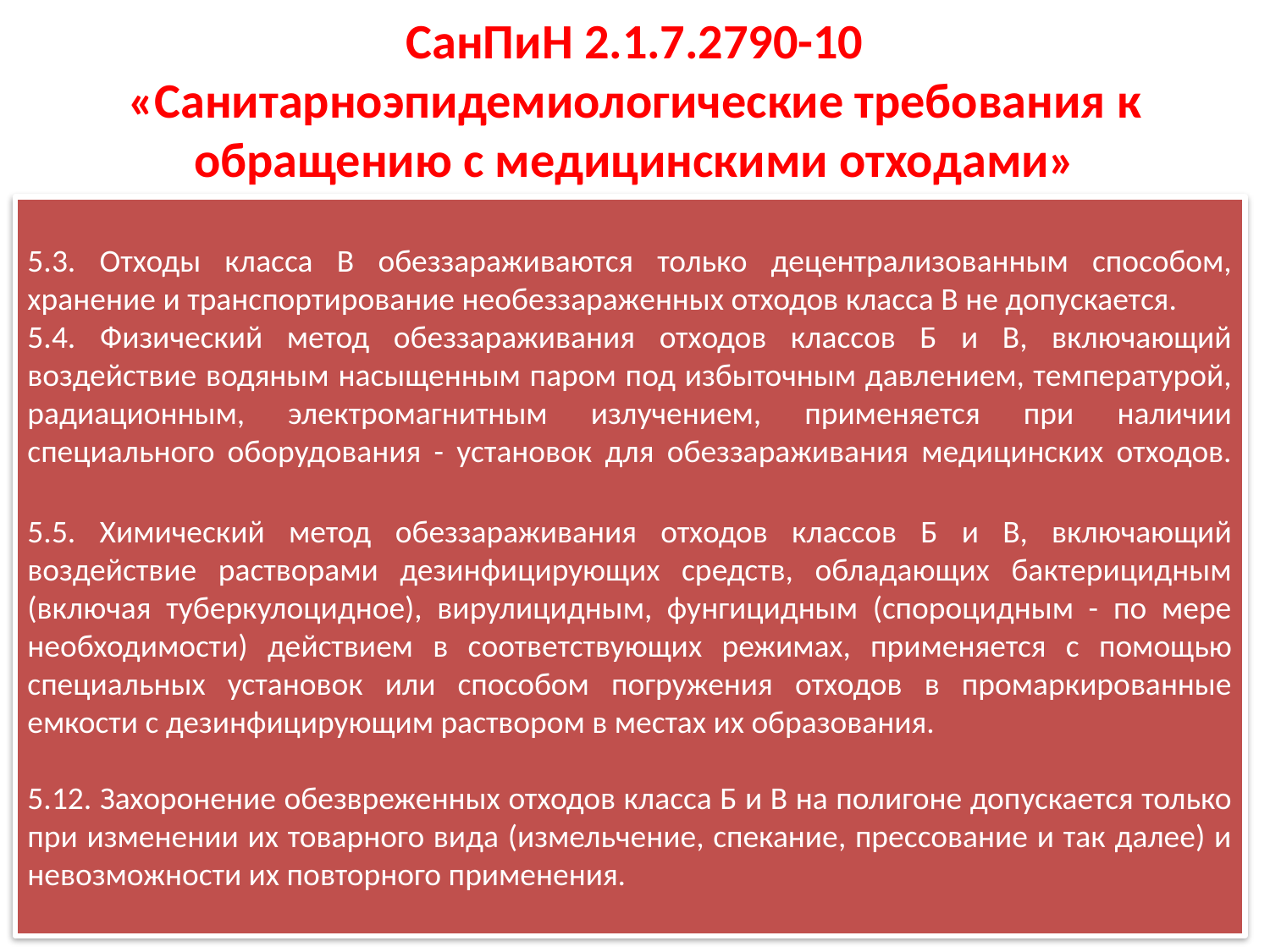

# СанПиН 2.1.7.2790-10 «Санитарноэпидемиологические требования к обращению с медицинскими отходами»
5.3. Отходы класса В обеззараживаются только децентрализованным способом, хранение и транспортирование необеззараженных отходов класса В не допускается.
5.4. Физический метод обеззараживания отходов классов Б и В, включающий воздействие водяным насыщенным паром под избыточным давлением, температурой, радиационным, электромагнитным излучением, применяется при наличии специального оборудования - установок для обеззараживания медицинских отходов.
5.5. Химический метод обеззараживания отходов классов Б и В, включающий воздействие растворами дезинфицирующих средств, обладающих бактерицидным (включая туберкулоцидное), вирулицидным, фунгицидным (спороцидным - по мере необходимости) действием в соответствующих режимах, применяется с помощью специальных установок или способом погружения отходов в промаркированные емкости с дезинфицирующим раствором в местах их образования.

5.12. Захоронение обезвреженных отходов класса Б и В на полигоне допускается только при изменении их товарного вида (измельчение, спекание, прессование и так далее) и невозможности их повторного применения.